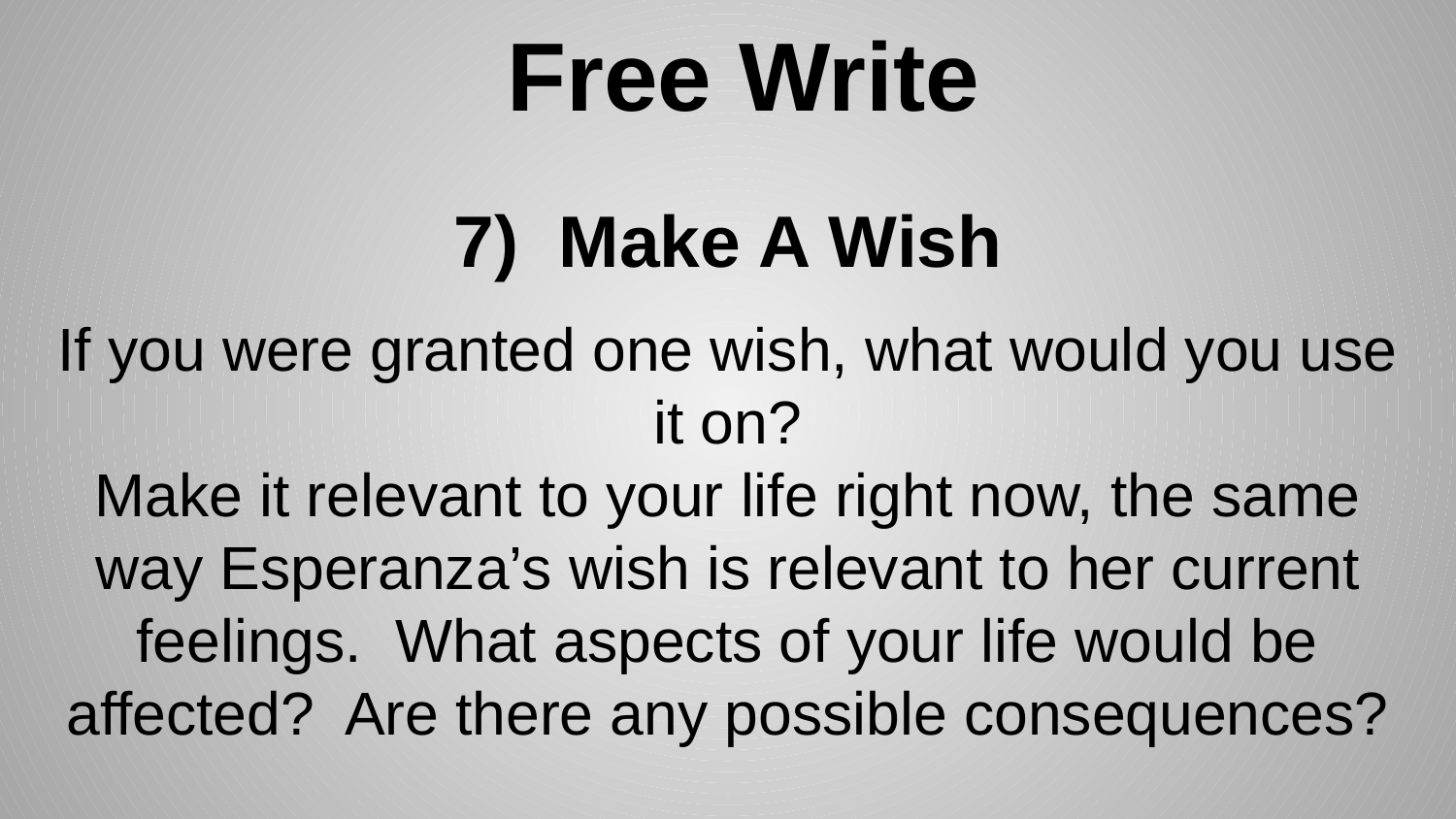

# Free Write
7)  Make A Wish

If you were granted one wish, what would you use it on?
Make it relevant to your life right now, the same way Esperanza’s wish is relevant to her current feelings.  What aspects of your life would be affected?  Are there any possible consequences?